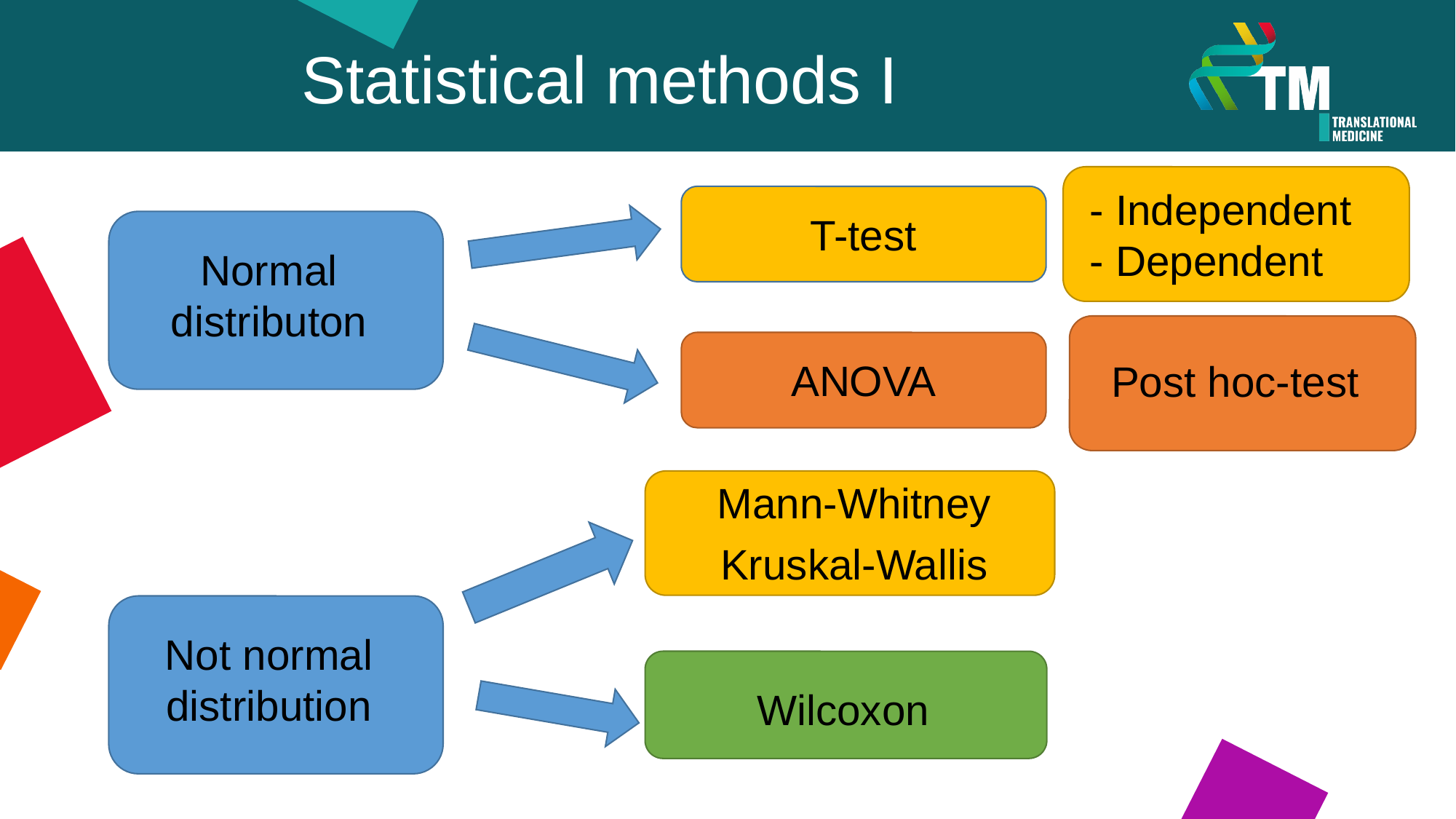

Statistical methods I

- Independent - Dependent

T-test

Normal distributon

ANOVA
Post hoc-test

Mann-Whitney
Kruskal-Wallis

Not normal distribution

Wilcoxon